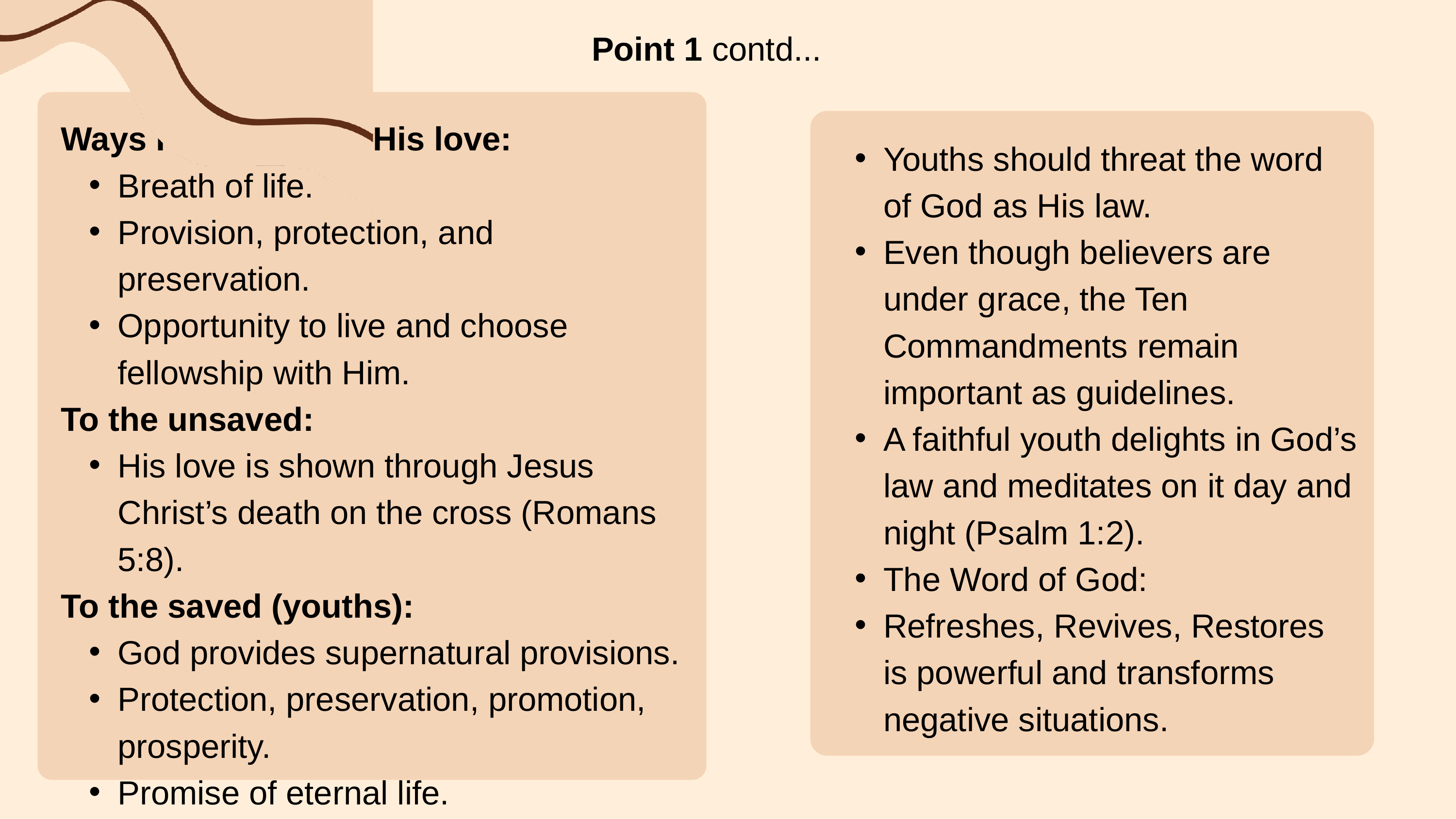

Point 1 contd...

Ways He manifests His love:
Breath of life.
Provision, protection, and preservation.
Opportunity to live and choose fellowship with Him.
To the unsaved:
His love is shown through Jesus Christ’s death on the cross (Romans 5:8).
To the saved (youths):
God provides supernatural provisions.
Protection, preservation, promotion, prosperity.
Promise of eternal life.

Youths should threat the word of God as His law.
Even though believers are under grace, the Ten Commandments remain important as guidelines.
A faithful youth delights in God’s law and meditates on it day and night (Psalm 1:2).
The Word of God:
Refreshes, Revives, Restores is powerful and transforms negative situations.